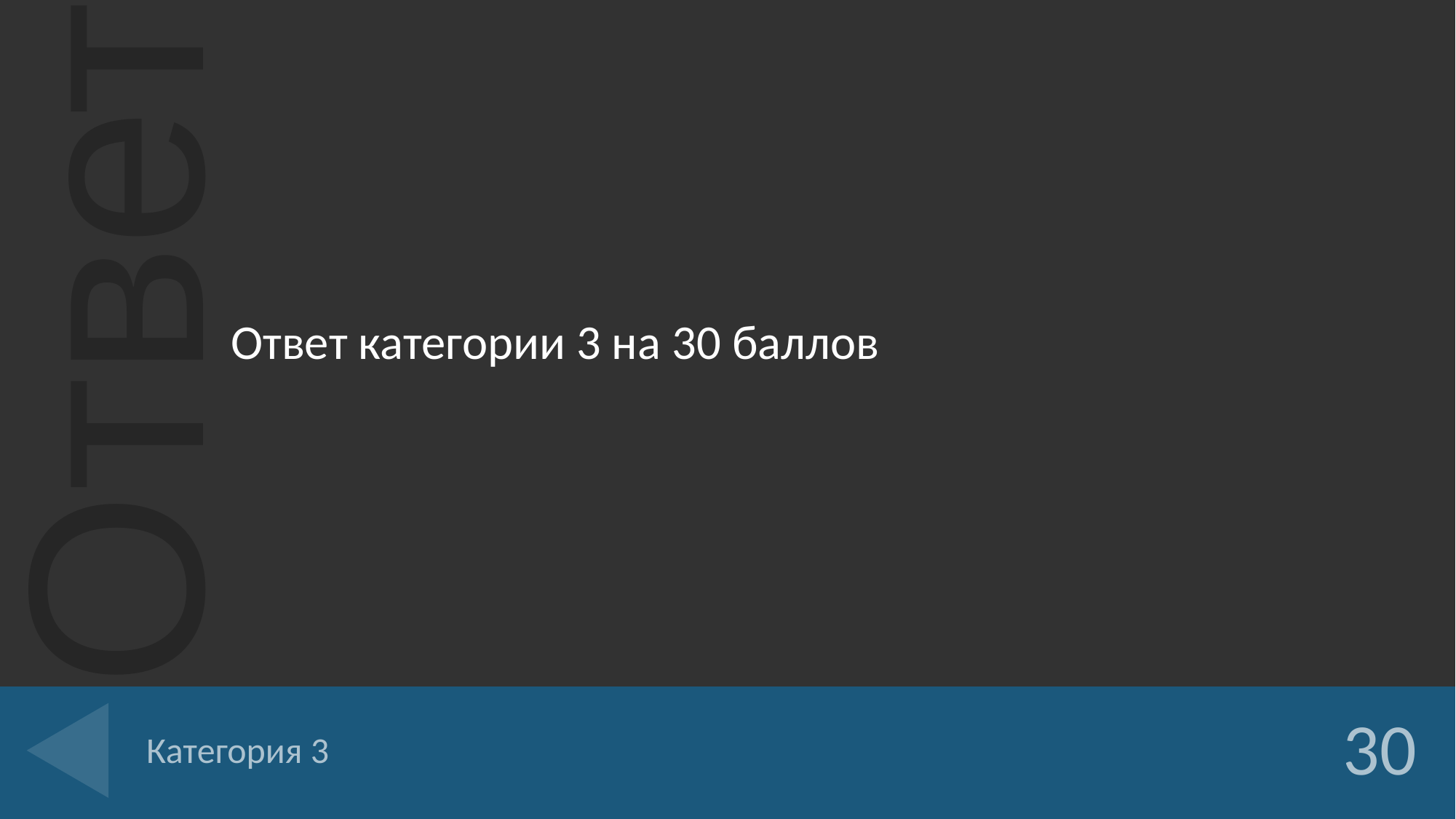

Ответ категории 3 на 30 баллов
# Категория 3
30